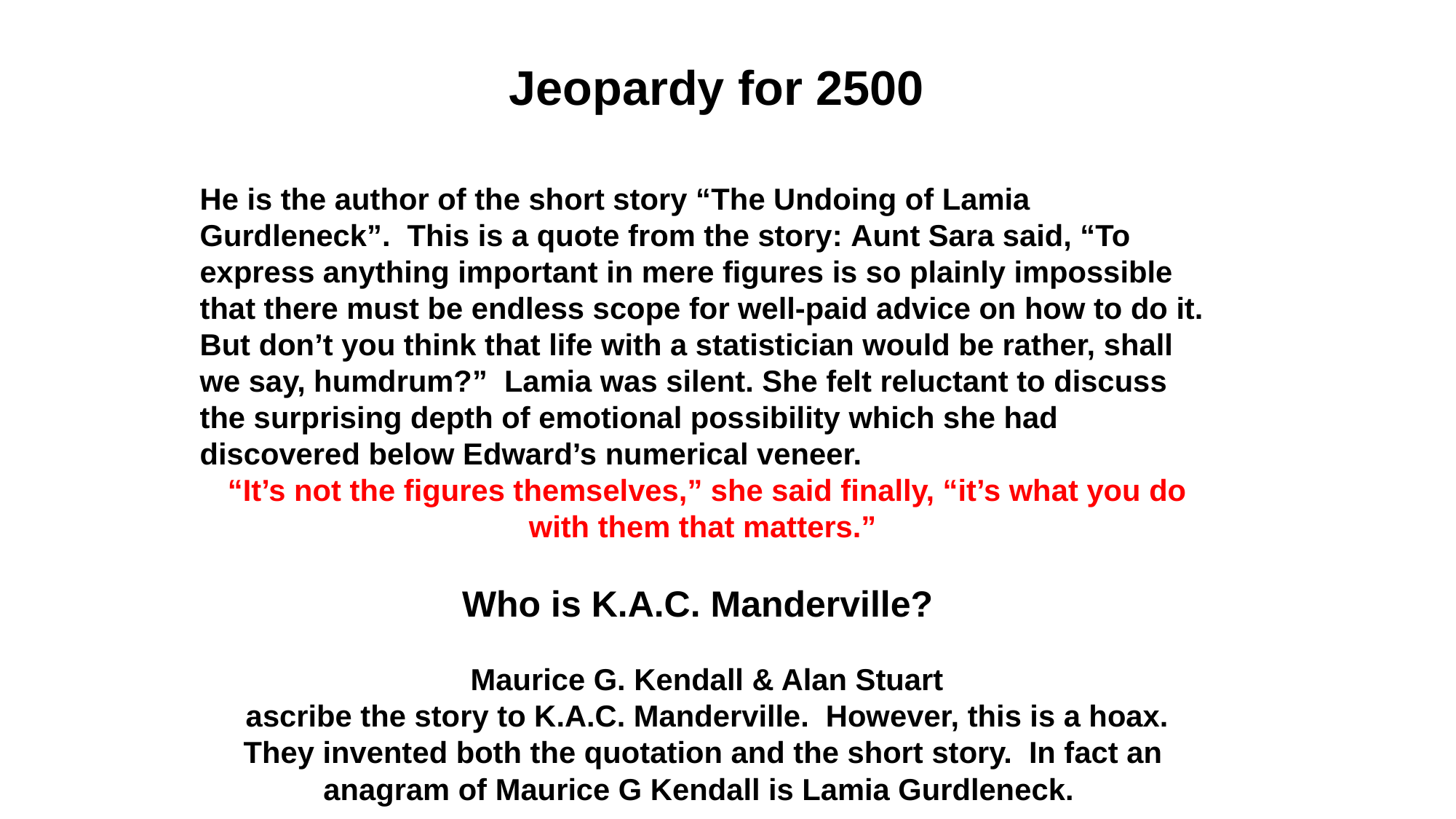

Jeopardy for 2500
He is the author of the short story “The Undoing of Lamia Gurdleneck”.  This is a quote from the story: Aunt Sara said, “To express anything important in mere figures is so plainly impossible that there must be endless scope for well-paid advice on how to do it. But don’t you think that life with a statistician would be rather, shall we say, humdrum?”  Lamia was silent. She felt reluctant to discuss the surprising depth of emotional possibility which she had discovered below Edward’s numerical veneer.
 “It’s not the figures themselves,” she said finally, “it’s what you do with them that matters.”

Who is K.A.C. Manderville?

 Maurice G. Kendall & Alan Stuart
 ascribe the story to K.A.C. Manderville.  However, this is a hoax. They invented both the quotation and the short story.  In fact an anagram of Maurice G Kendall is Lamia Gurdleneck.